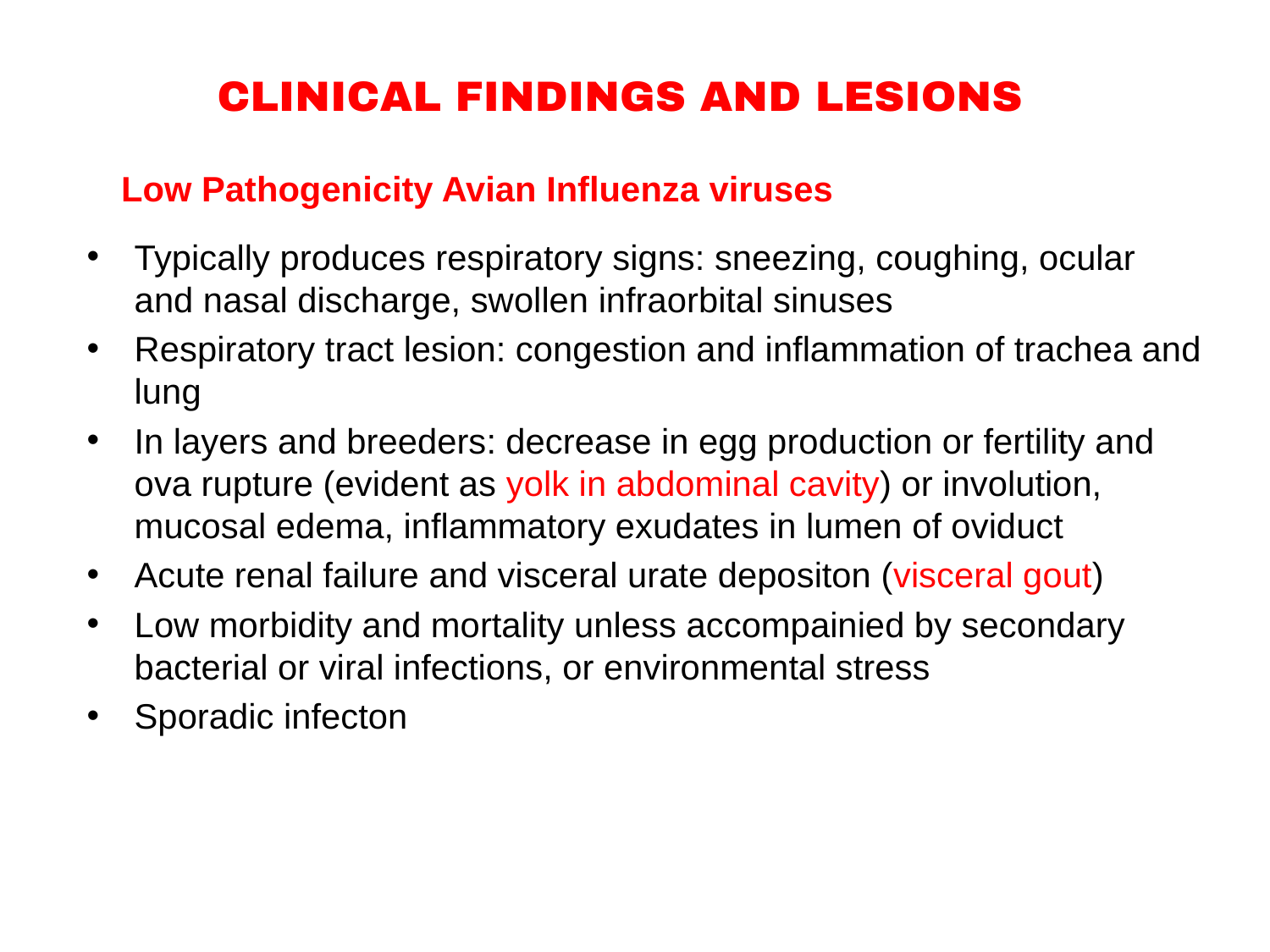

CLINICAL FINDINGS AND LESIONS
Low Pathogenicity Avian Influenza viruses
Typically produces respiratory signs: sneezing, coughing, ocular and nasal discharge, swollen infraorbital sinuses
Respiratory tract lesion: congestion and inflammation of trachea and lung
In layers and breeders: decrease in egg production or fertility and ova rupture (evident as yolk in abdominal cavity) or involution, mucosal edema, inflammatory exudates in lumen of oviduct
Acute renal failure and visceral urate depositon (visceral gout)
Low morbidity and mortality unless accompainied by secondary bacterial or viral infections, or environmental stress
Sporadic infecton